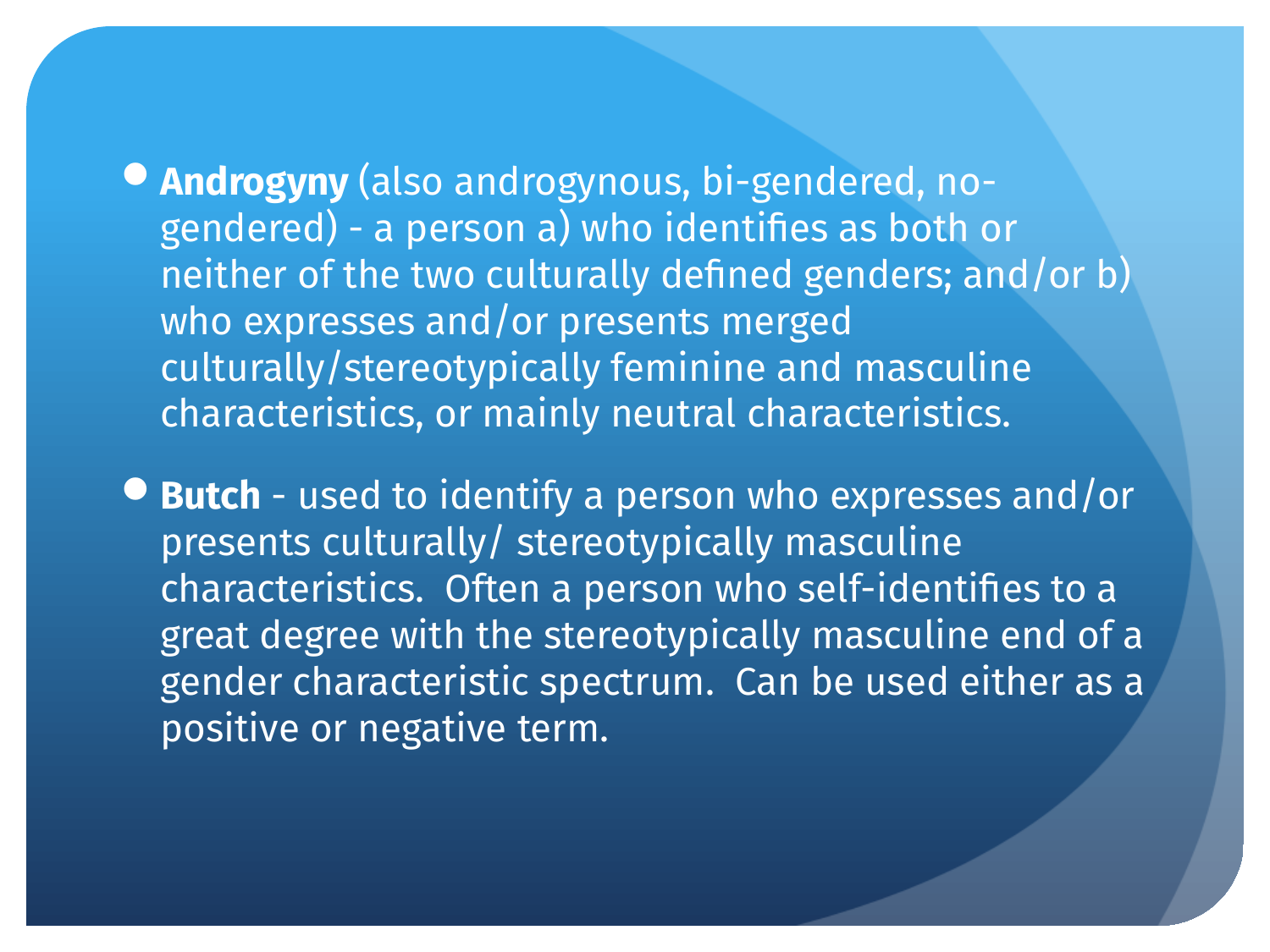

Androgyny (also androgynous, bi-gendered, no-gendered) - a person a) who identifies as both or neither of the two culturally defined genders; and/or b) who expresses and/or presents merged culturally/stereotypically feminine and masculine characteristics, or mainly neutral characteristics.
Butch - used to identify a person who expresses and/or presents culturally/ stereotypically masculine characteristics.  Often a person who self-identifies to a great degree with the stereotypically masculine end of a gender characteristic spectrum.  Can be used either as a positive or negative term.